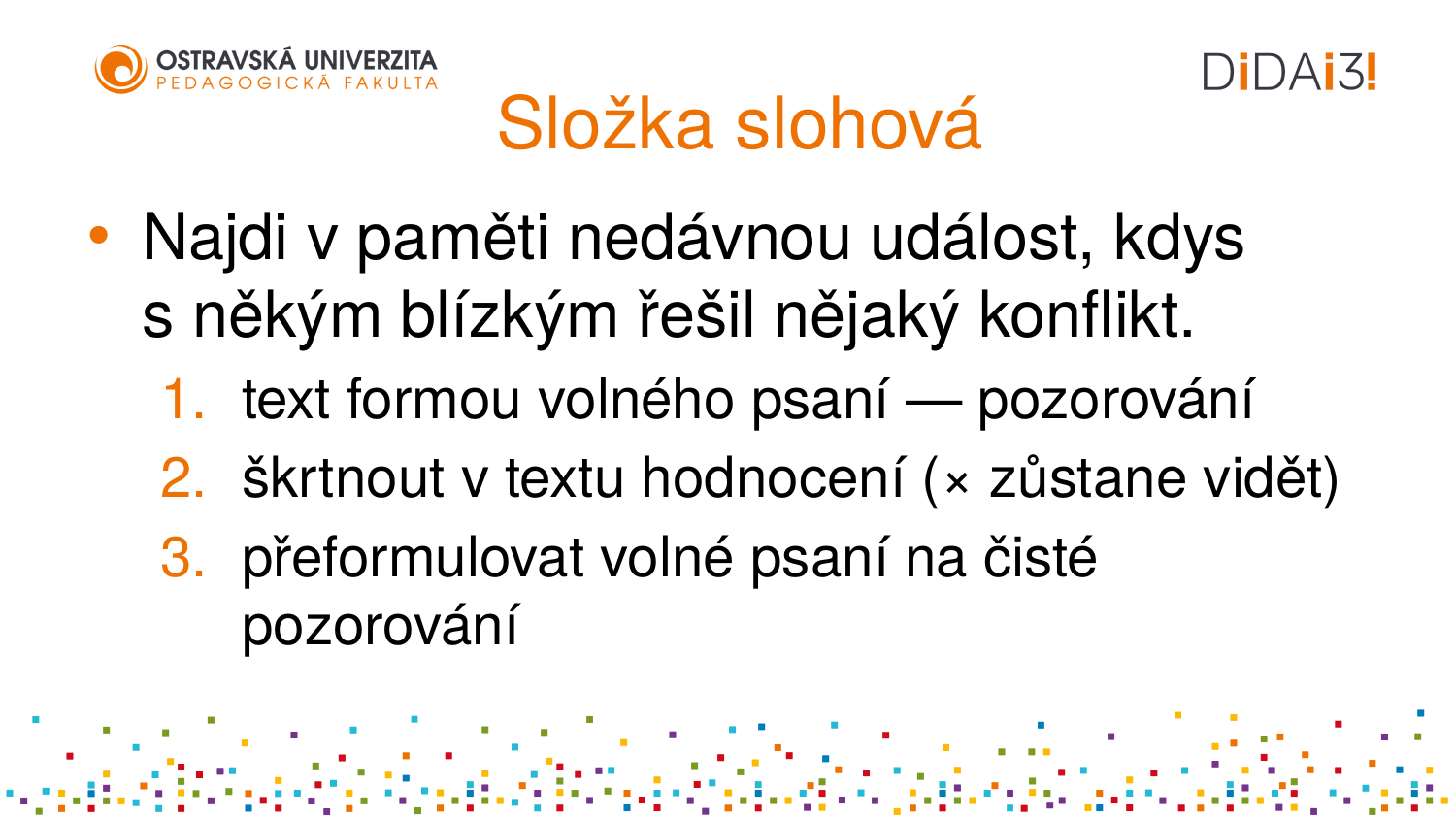

# Složka slohová
Najdi v paměti nedávnou událost, kdys s někým blízkým řešil nějaký konflikt.
text formou volného psaní — pozorování
škrtnout v textu hodnocení (× zůstane vidět)
přeformulovat volné psaní na čisté pozorování